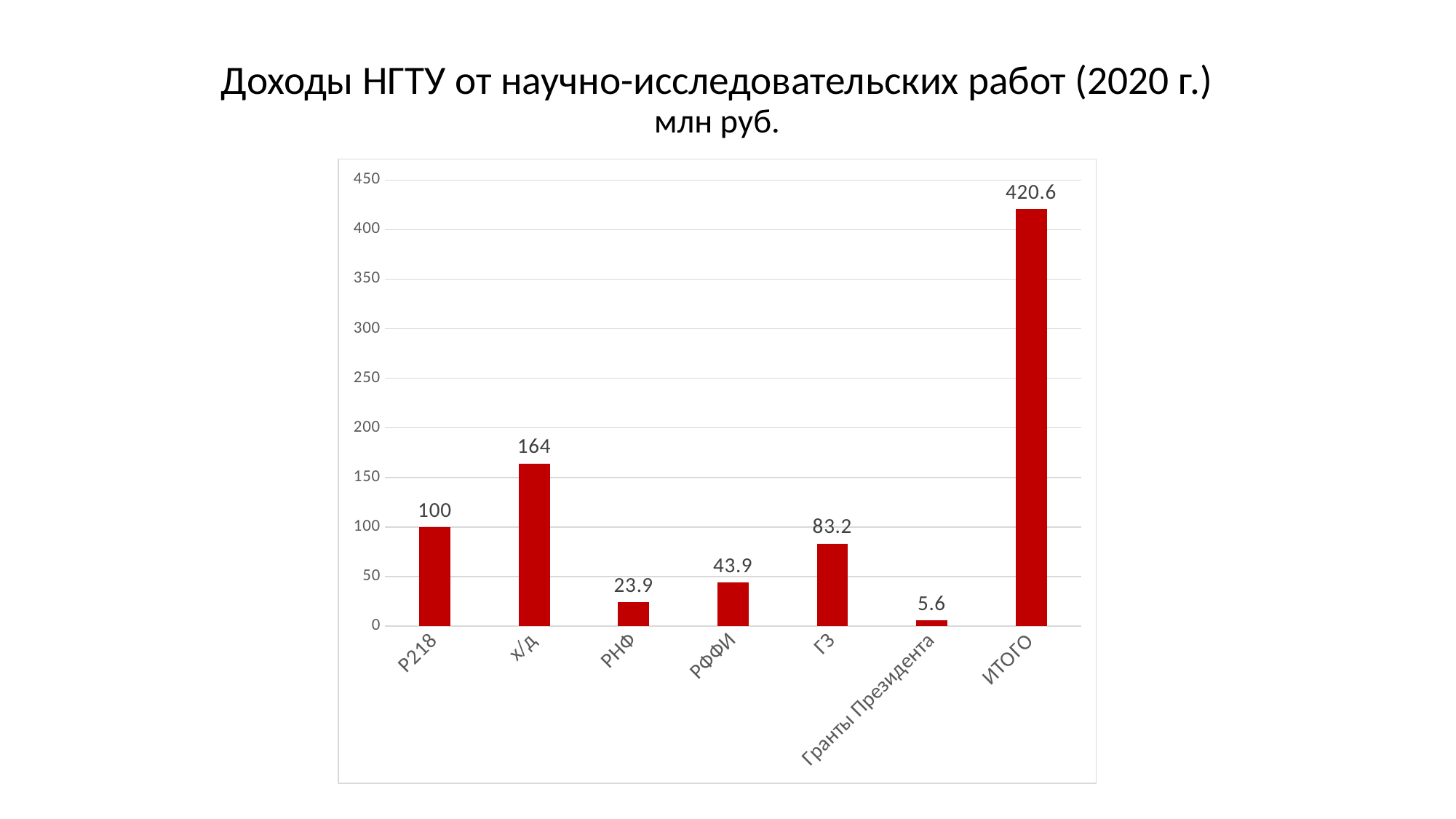

# Доходы НГТУ от научно-исследовательских работ (2020 г.) млн руб.

### Chart

| Category |  |
|---|---|
| Р218 | 100.0 |
| х/д | 164.0 |
| РНФ | 23.9 |
| РФФИ | 43.9 |
| ГЗ | 83.2 |
| Гранты Президента | 5.6 |
| ИТОГО | 420.59999999999997 |